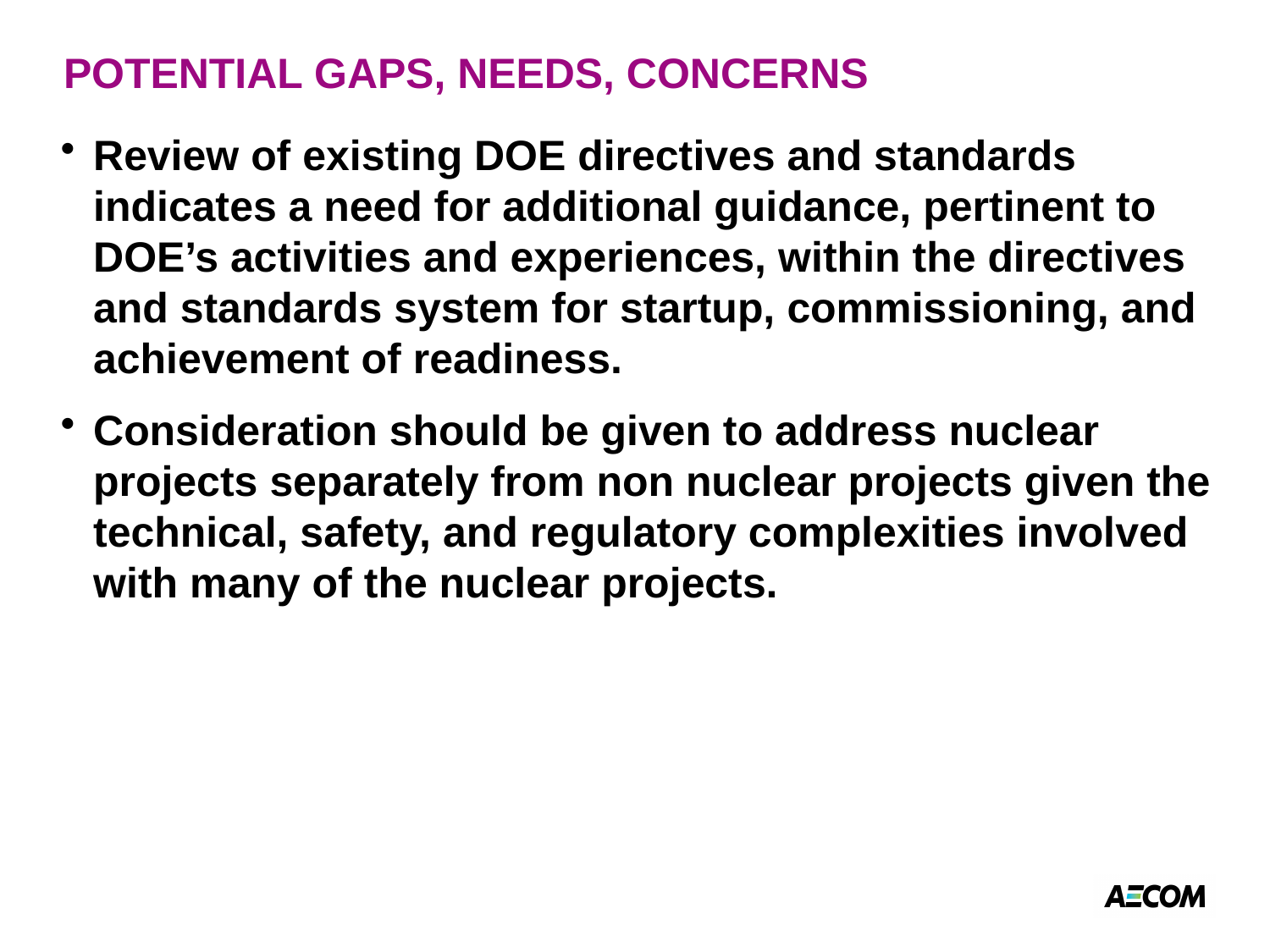

# POTENTIAL GAPS, NEEDS, CONCERNS
Review of existing DOE directives and standards indicates a need for additional guidance, pertinent to DOE’s activities and experiences, within the directives and standards system for startup, commissioning, and achievement of readiness.
Consideration should be given to address nuclear projects separately from non nuclear projects given the technical, safety, and regulatory complexities involved with many of the nuclear projects.